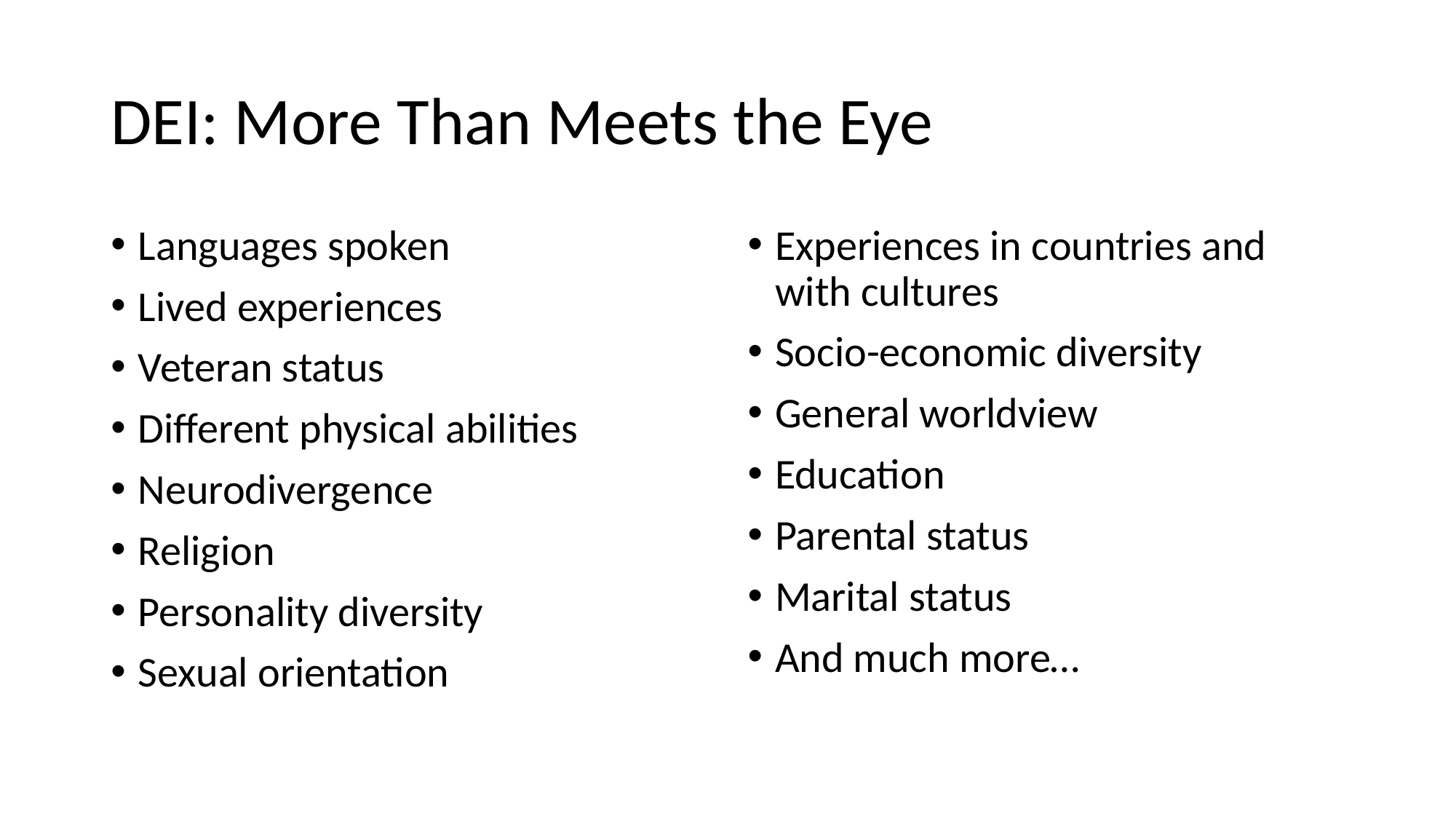

# DEI: More Than Meets the Eye
Languages spoken
Lived experiences
Veteran status
Different physical abilities
Neurodivergence
Religion
Personality diversity
Sexual orientation
Experiences in countries and with cultures
Socio-economic diversity
General worldview
Education
Parental status
Marital status
And much more…